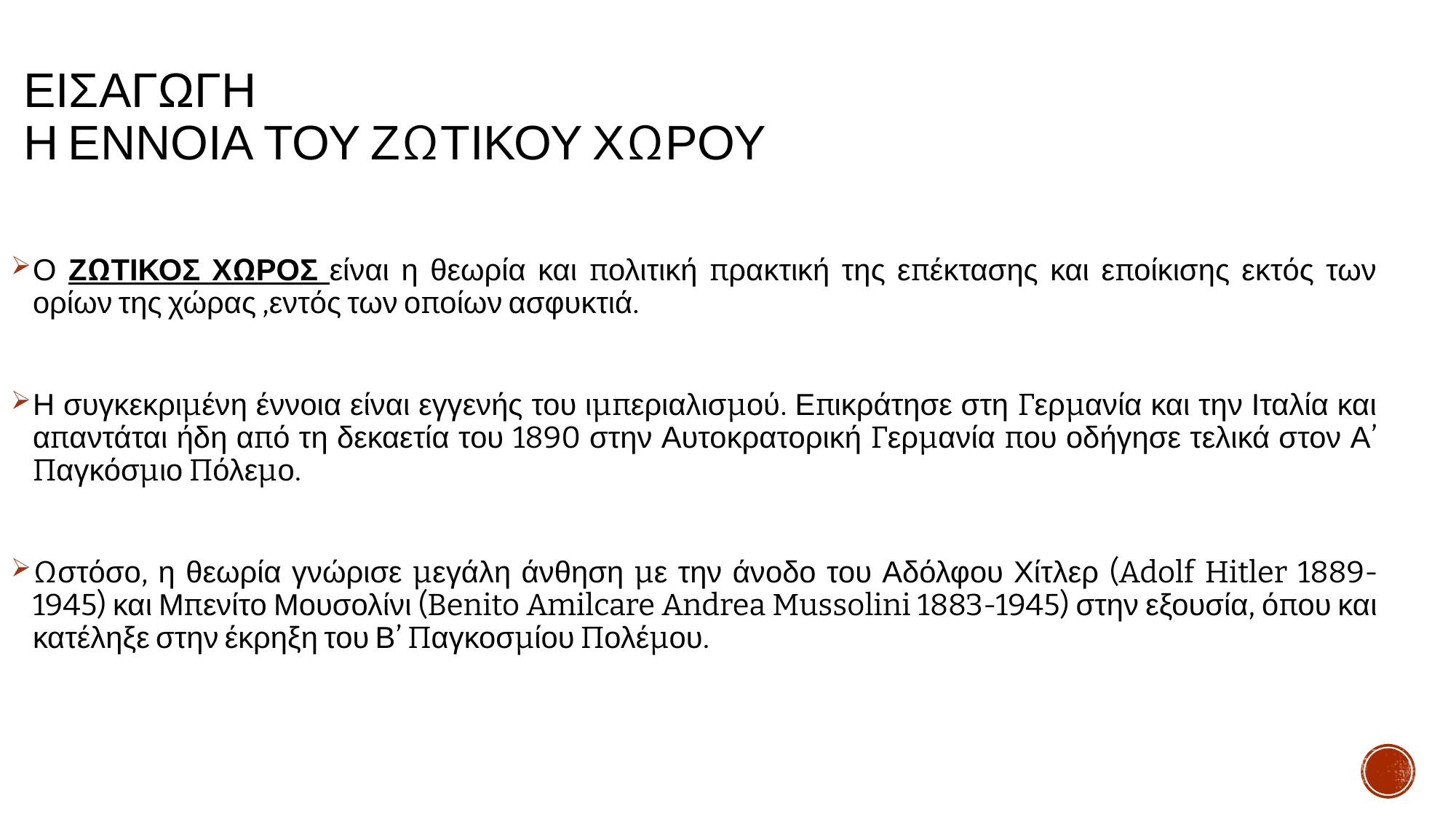

# ΕΙΣΑΓΩΓΗ Η ΕΝΝΟΙΑ ΤΟΥ ΖΩΤΙΚΟΥ ΧΩΡΟΥ
Ο ΖΩΤΙΚΟΣ ΧΩΡΟΣ είναι η θεωρία και πολιτική πρακτική της επέκτασης και εποίκισης εκτός των ορίων της χώρας ,εντός των οποίων ασφυκτιά.

Η συγκεκριμένη έννοια είναι εγγενής του ιμπεριαλισμού. Επικράτησε στη Γερμανία και την Ιταλία και απαντάται ήδη από τη δεκαετία του 1890 στην Αυτοκρατορική Γερμανία που οδήγησε τελικά στον Α’ Παγκόσμιο Πόλεμο.

Ωστόσο, η θεωρία γνώρισε μεγάλη άνθηση με την άνοδο του Αδόλφου Χίτλερ (Adolf Hitler 1889-1945) και Μπενίτο Μουσολίνι (Benito Amilcare Andrea Mussolini 1883-1945) στην εξουσία, όπου και κατέληξε στην έκρηξη του Β’ Παγκοσμίου Πολέμου.